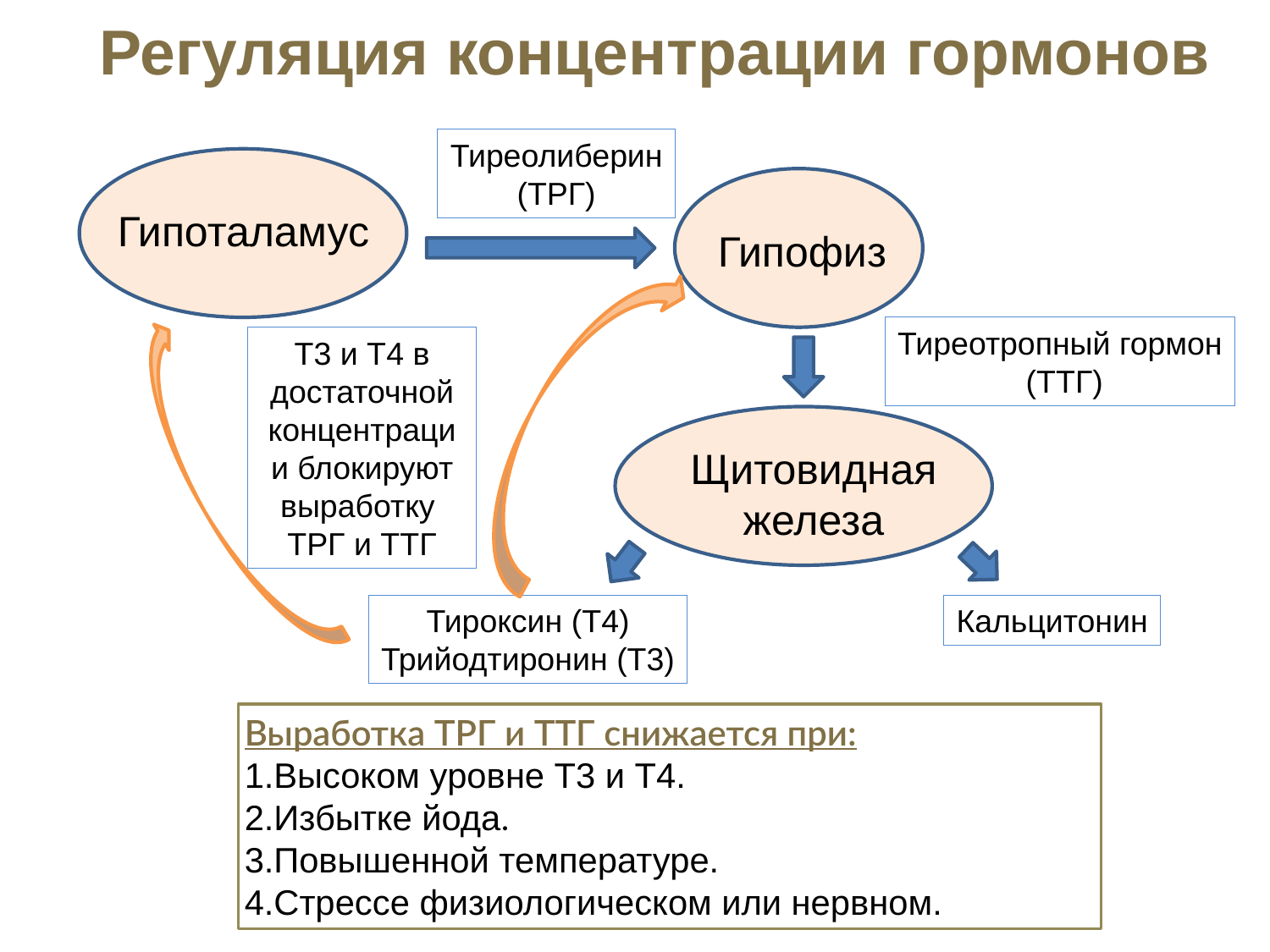

Регуляция концентрации гормонов
Тиреолиберин
(ТРГ)

Гипоталамус
Гипофиз

Тиреотропный гормон
 (ТТГ)
Т3 и Т4 в достаточной концентрации блокируют выработку
ТРГ и ТТГ

Щитовидная железа

Тироксин (Т4)
Трийодтиронин (Т3)
Кальцитонин
Выработка ТРГ и ТТГ снижается при:
Высоком уровне Т3 и Т4.
Избытке йода.
Повышенной температуре.
Стрессе физиологическом или нервном.